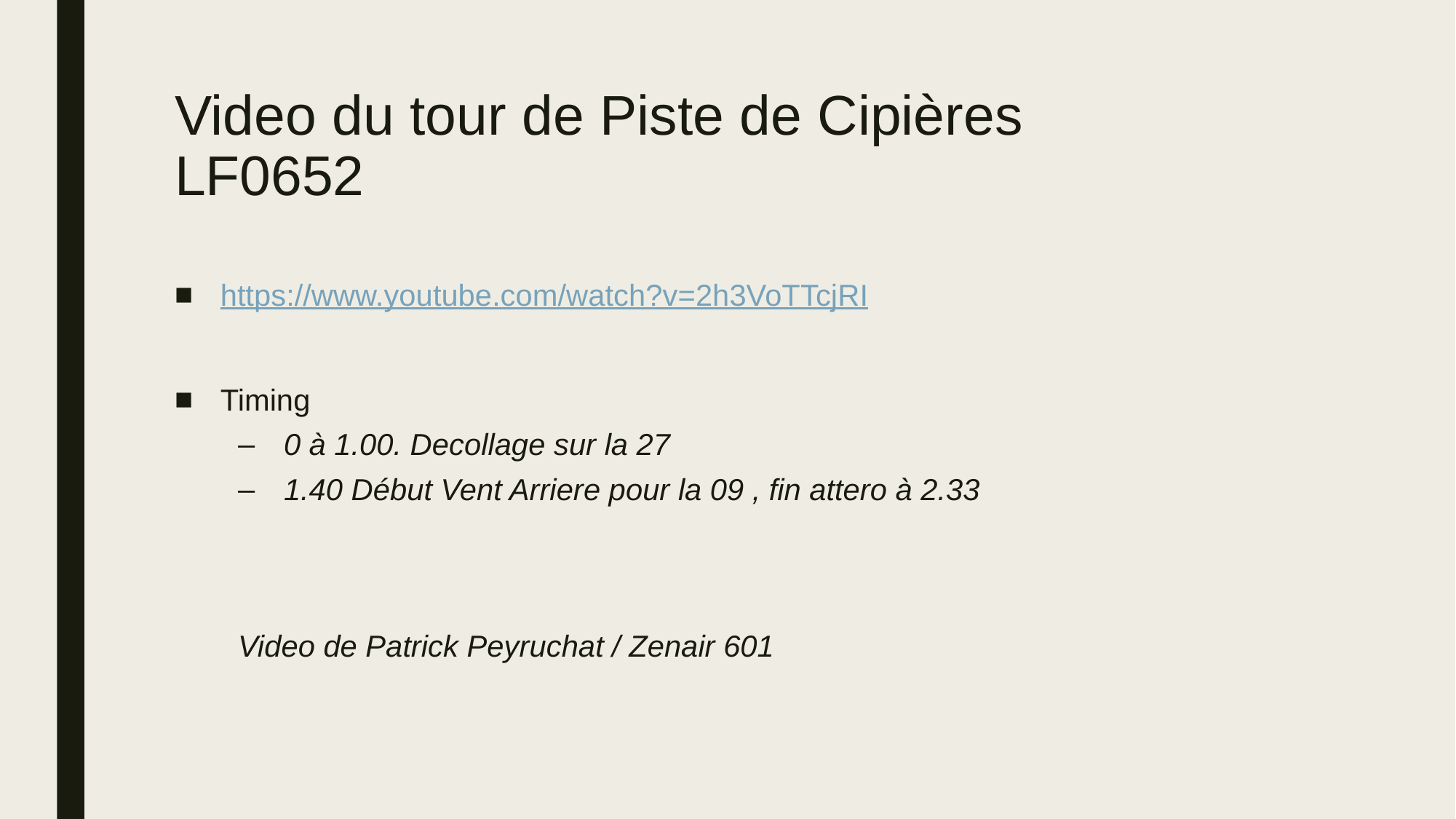

# Video du tour de Piste de Cipières LF0652
https://www.youtube.com/watch?v=2h3VoTTcjRI

Timing
0 à 1.00. Decollage sur la 27
1.40 Début Vent Arriere pour la 09 , fin attero à 2.33

Video de Patrick Peyruchat / Zenair 601